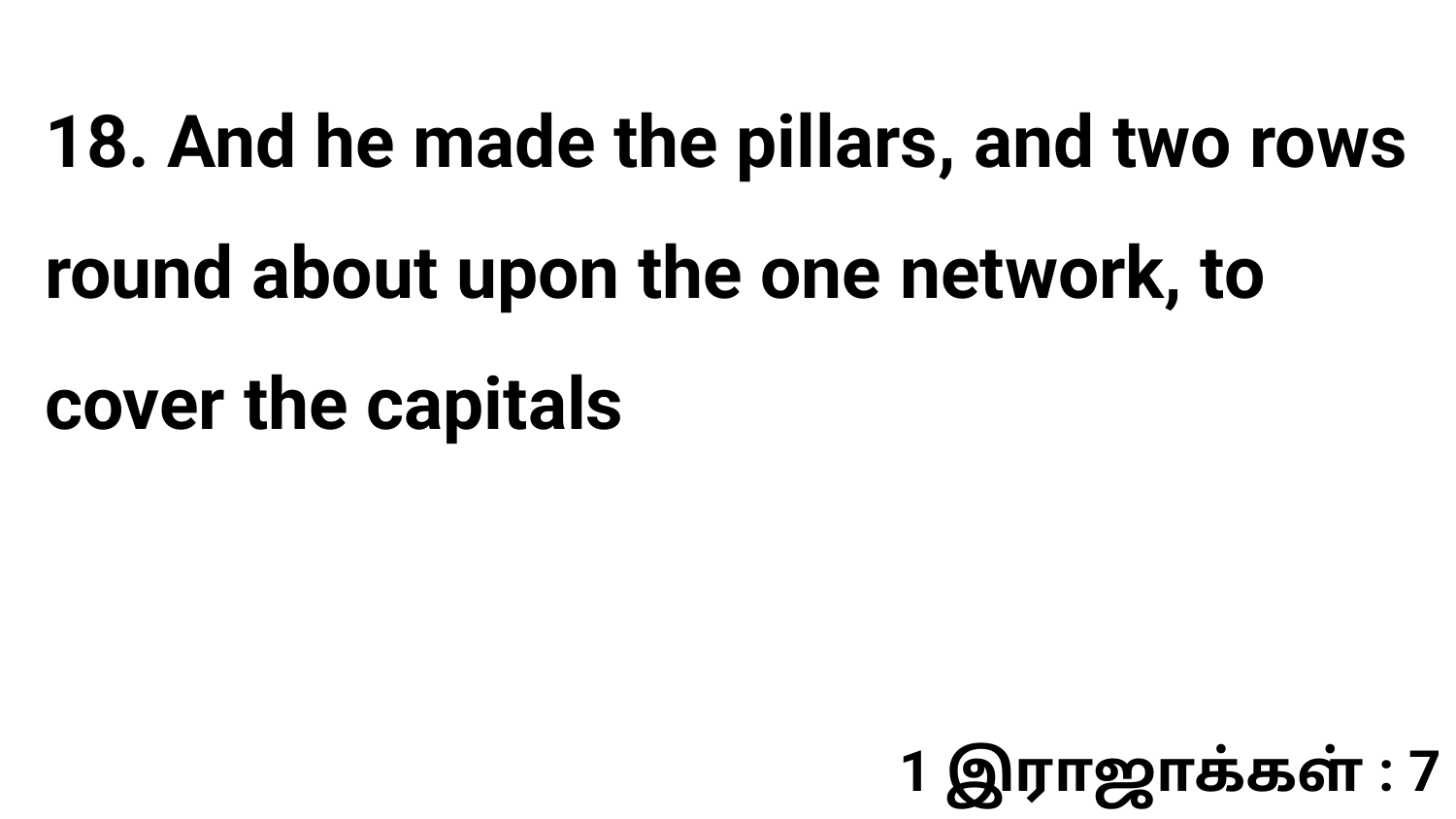

18. And he made the pillars, and two rows round about upon the one network, to cover the capitals
1 இராஜாக்கள் : 7